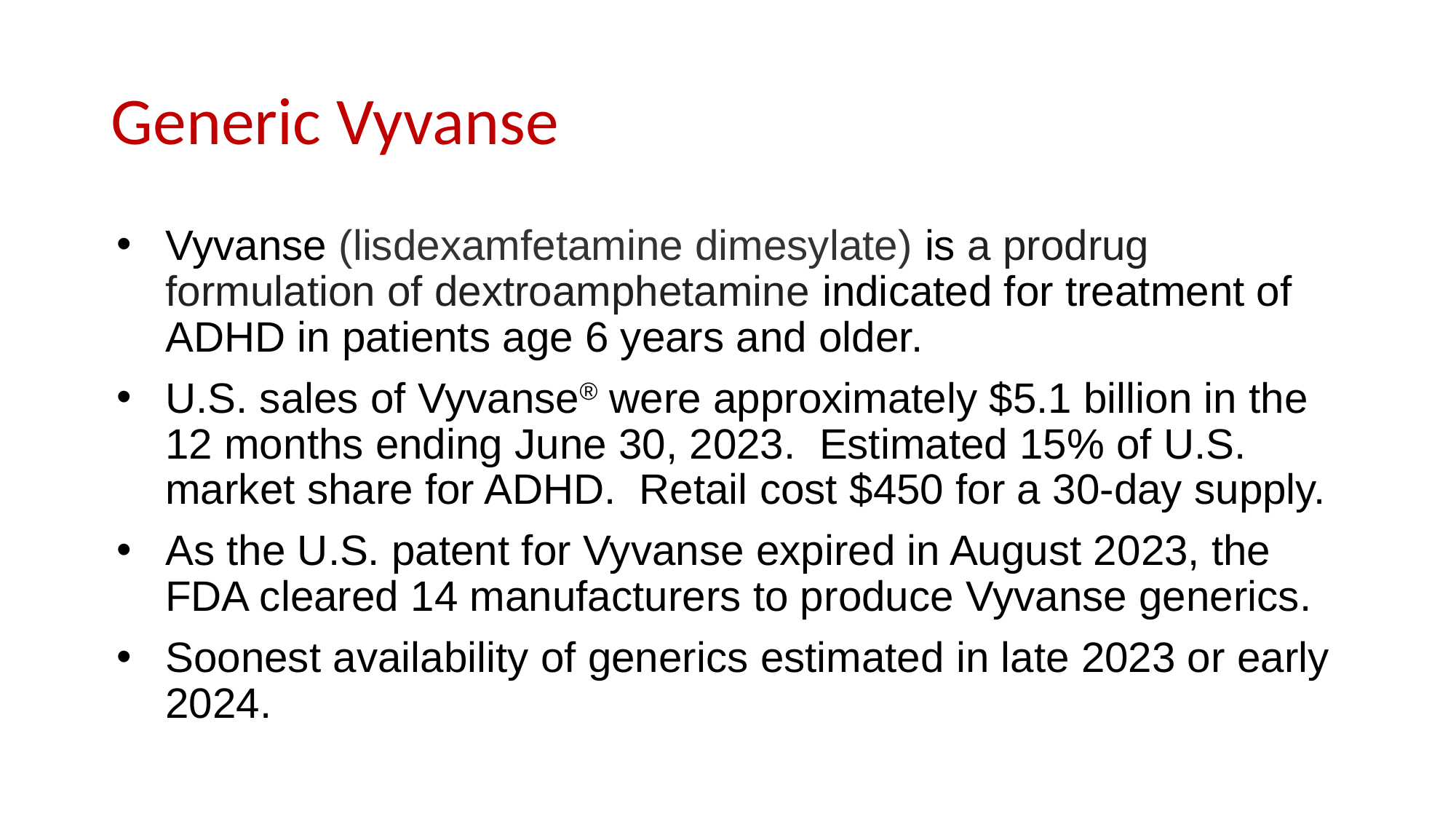

# Generic Vyvanse
Vyvanse (lisdexamfetamine dimesylate) is a prodrug formulation of dextroamphetamine indicated for treatment of ADHD in patients age 6 years and older.
U.S. sales of Vyvanse® were approximately $5.1 billion in the 12 months ending June 30, 2023.  Estimated 15% of U.S. market share for ADHD.  Retail cost $450 for a 30-day supply.
As the U.S. patent for Vyvanse expired in August 2023, the FDA cleared 14 manufacturers to produce Vyvanse generics.
Soonest availability of generics estimated in late 2023 or early 2024.